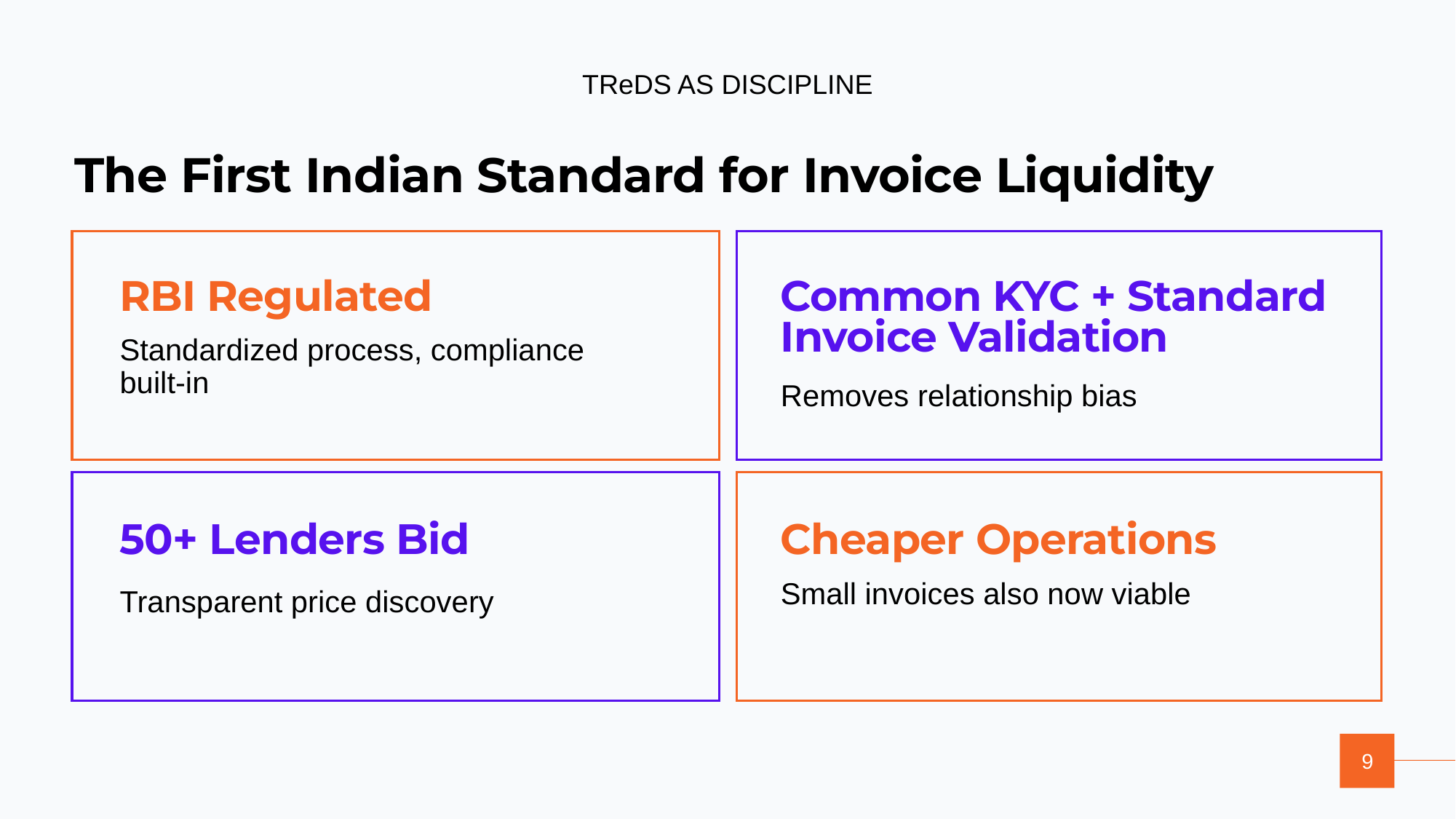

TReDS AS DISCIPLINE
The First Indian Standard for Invoice Liquidity

RBI Regulated
Common KYC + Standard Invoice Validation
Standardized process, compliance built-in
Removes relationship bias

50+ Lenders Bid
Cheaper Operations
Transparent price discovery
Small invoices also now viable
9